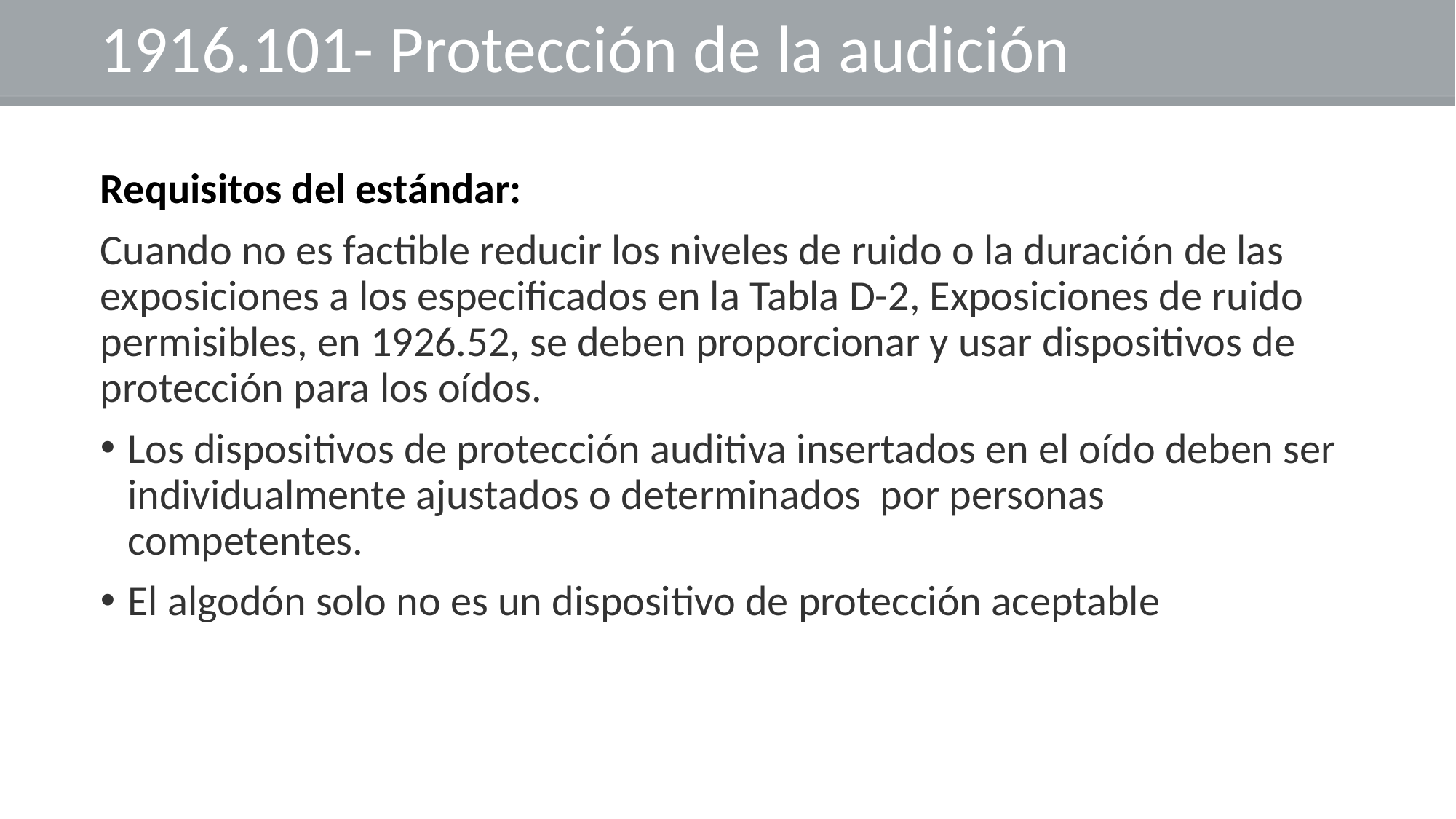

# 1916.101- Protección de la audición
Requisitos del estándar:
Cuando no es factible reducir los niveles de ruido o la duración de las exposiciones a los especificados en la Tabla D-2, Exposiciones de ruido permisibles, en 1926.52, se deben proporcionar y usar dispositivos de protección para los oídos.
Los dispositivos de protección auditiva insertados en el oído deben ser individualmente ajustados o determinados  por personas competentes.
El algodón solo no es un dispositivo de protección aceptable